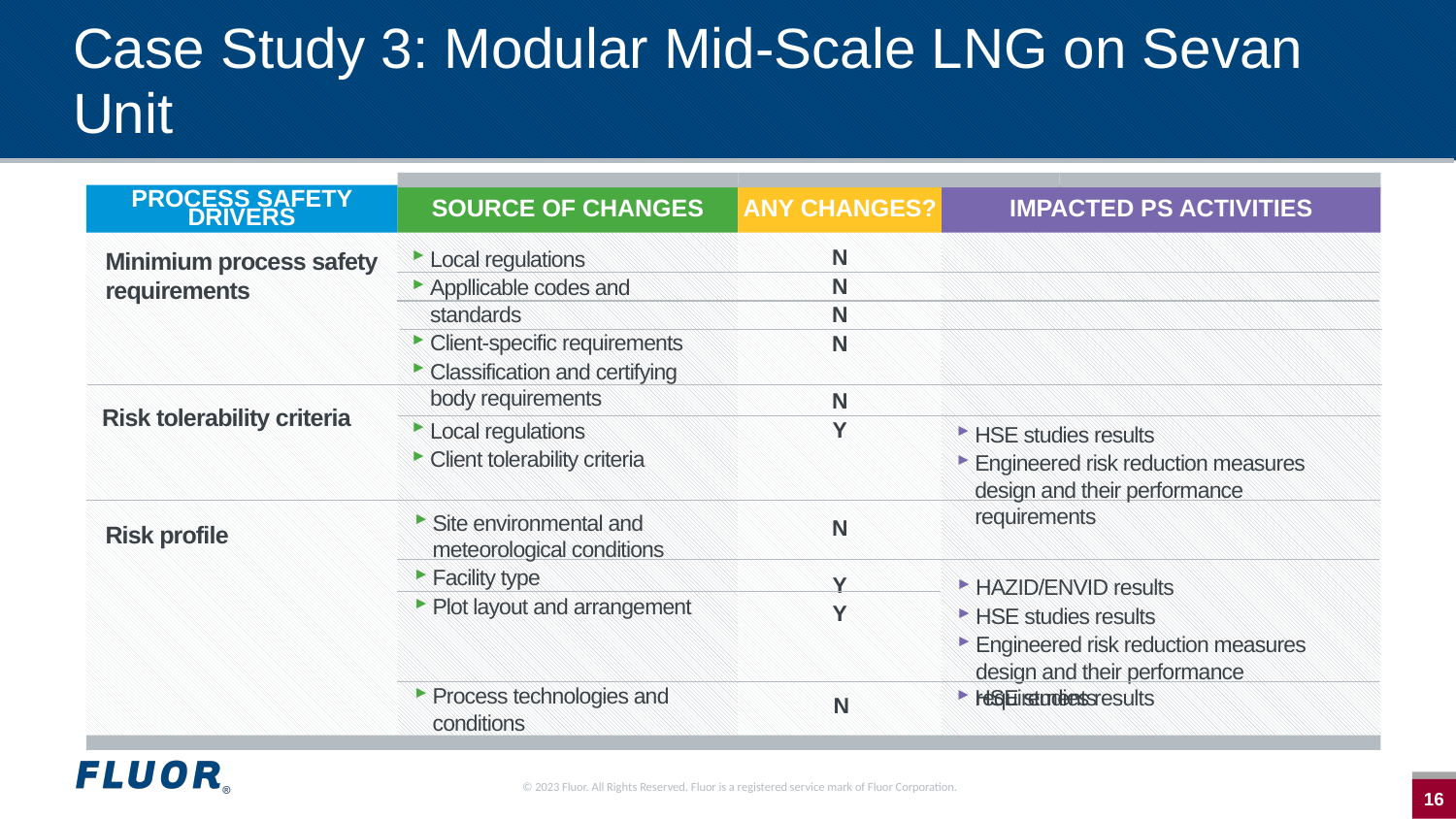

# Case Study 3: Modular Mid-Scale LNG on Sevan Unit

PROCESS SAFETY DRIVERS
SOURCE OF CHANGES
ANY CHANGES?
IMPACTED PS ACTIVITIES
N
N
N
N

N
Y

N

Y
Y
Local regulations
Appllicable codes and standards
Client-specific requirements
Classification and certifying
body requirements
Local regulations
Client tolerability criteria

Minimium process safety requirements

Risk tolerability criteria

HSE studies results
Engineered risk reduction measures design and their performance requirements
Site environmental and meteorological conditions
Facility type
Plot layout and arrangement

Risk profile

HAZID/ENVID results
HSE studies results
Engineered risk reduction measures design and their performance requirements
Process technologies and conditions

HSE studies results
N

© 2023 Fluor. All Rights Reserved. Fluor is a registered service mark of Fluor Corporation.
16